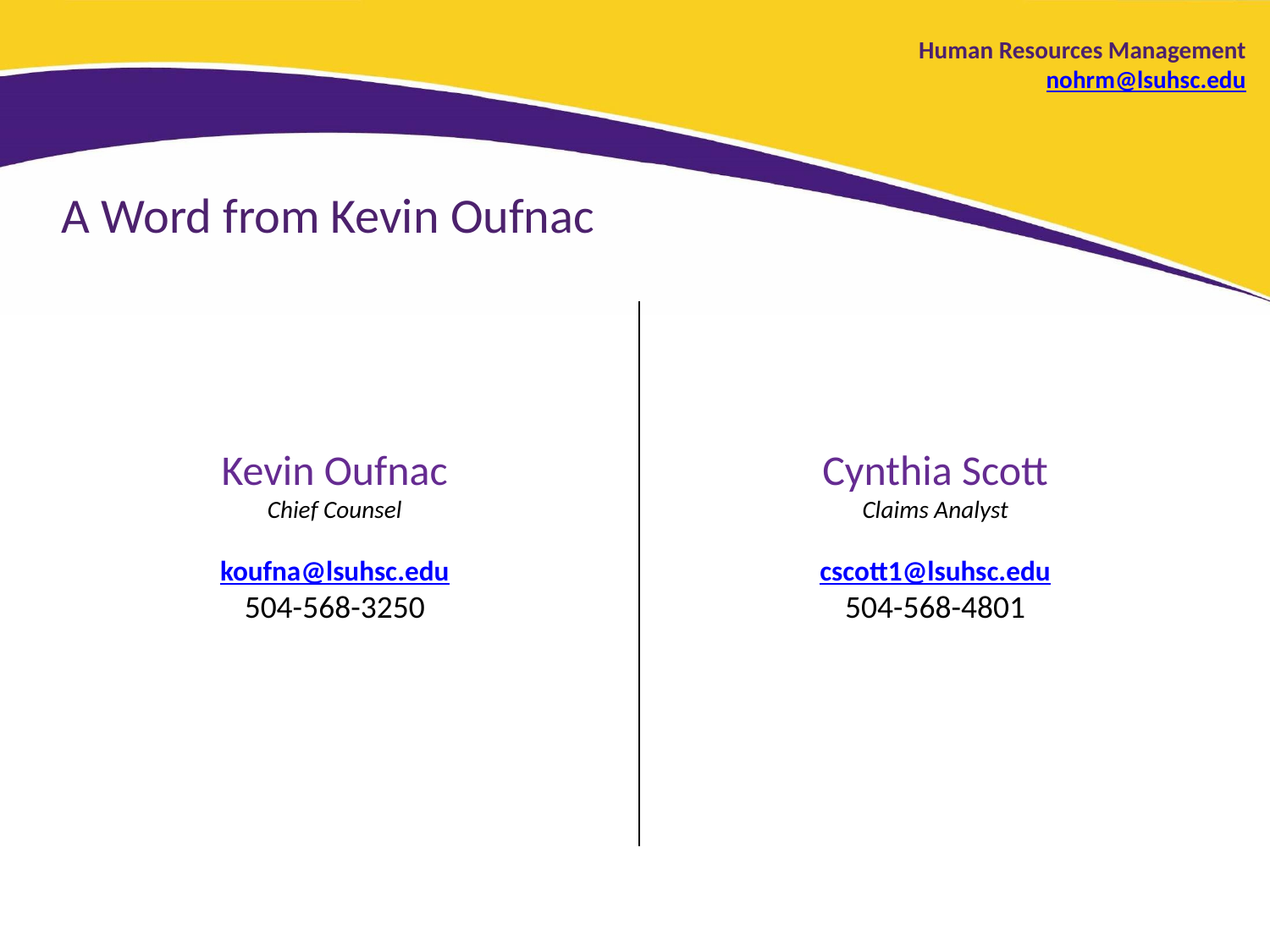

Human Resources Management
nohrm@lsuhsc.edu

A Word from Kevin Oufnac

Kevin Oufnac
Chief Counsel

koufna@lsuhsc.edu
504-568-3250
Cynthia Scott
Claims Analyst

cscott1@lsuhsc.edu
504-568-4801